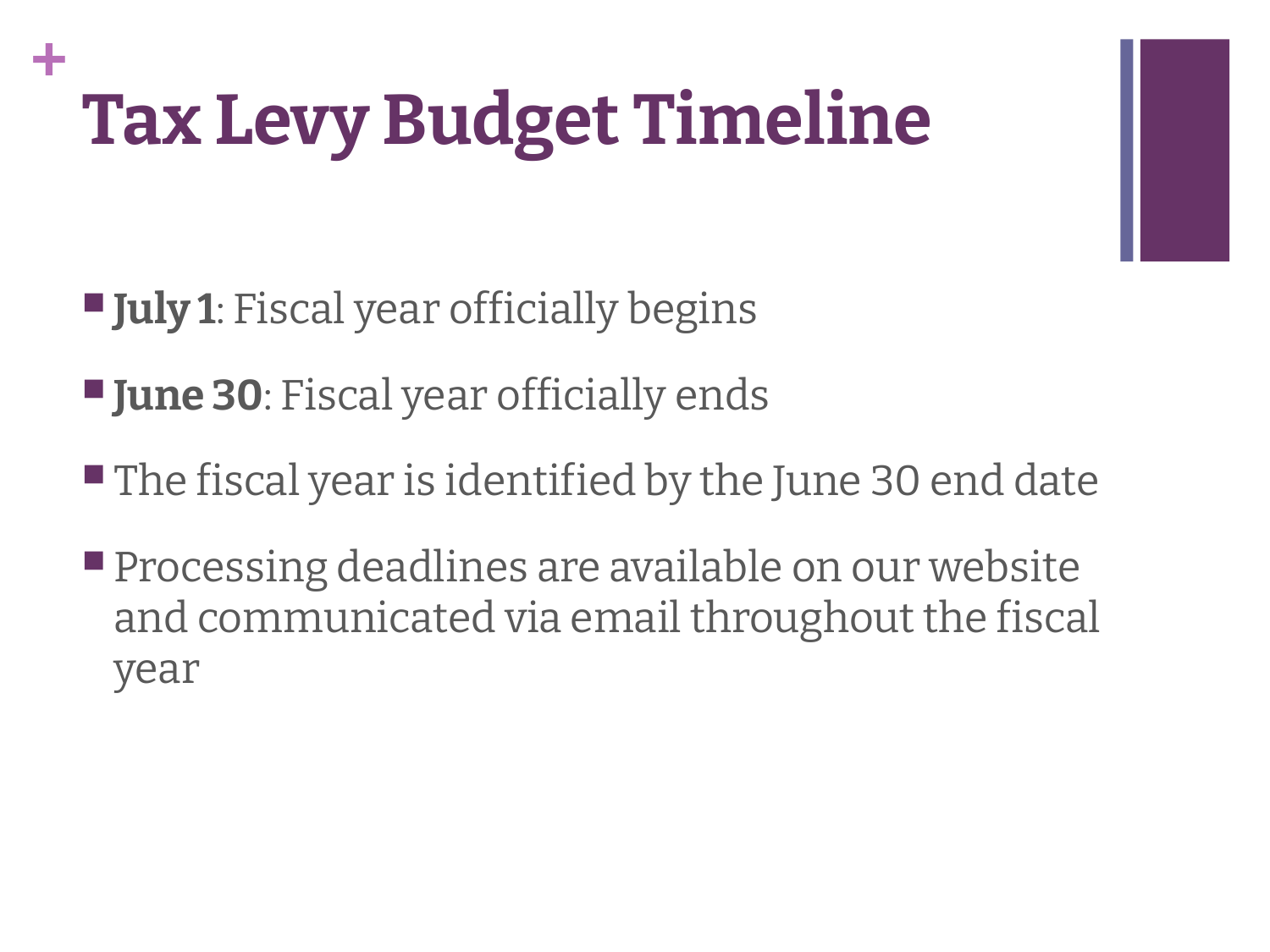

# Tax Levy Budget Timeline
July 1: Fiscal year officially begins
June 30: Fiscal year officially ends
The fiscal year is identified by the June 30 end date
Processing deadlines are available on our website and communicated via email throughout the fiscal year